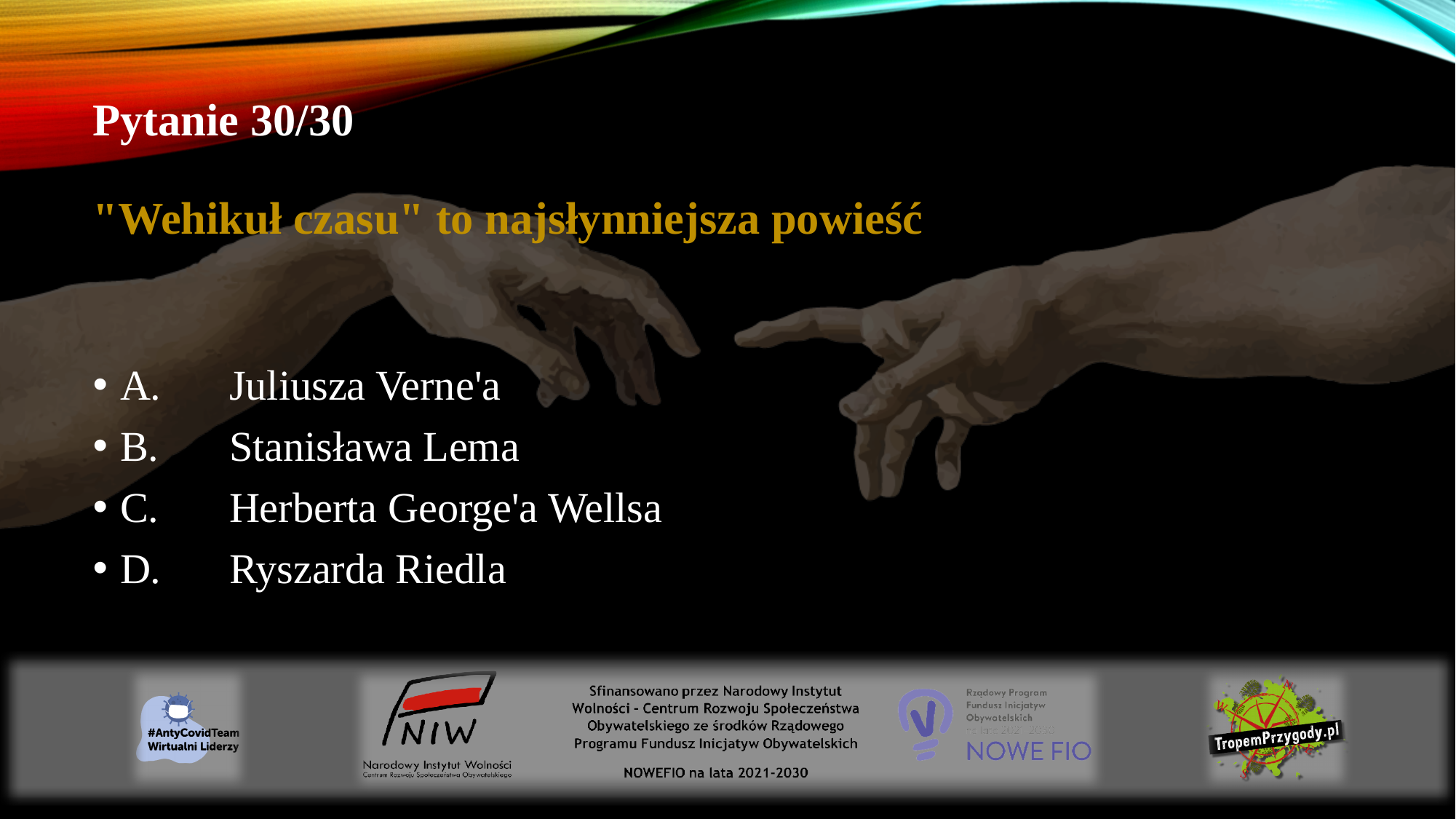

# Pytanie 30/30 "Wehikuł czasu" to najsłynniejsza powieść
A.	Juliusza Verne'a
B.	Stanisława Lema
C.	Herberta George'a Wellsa
D.	Ryszarda Riedla